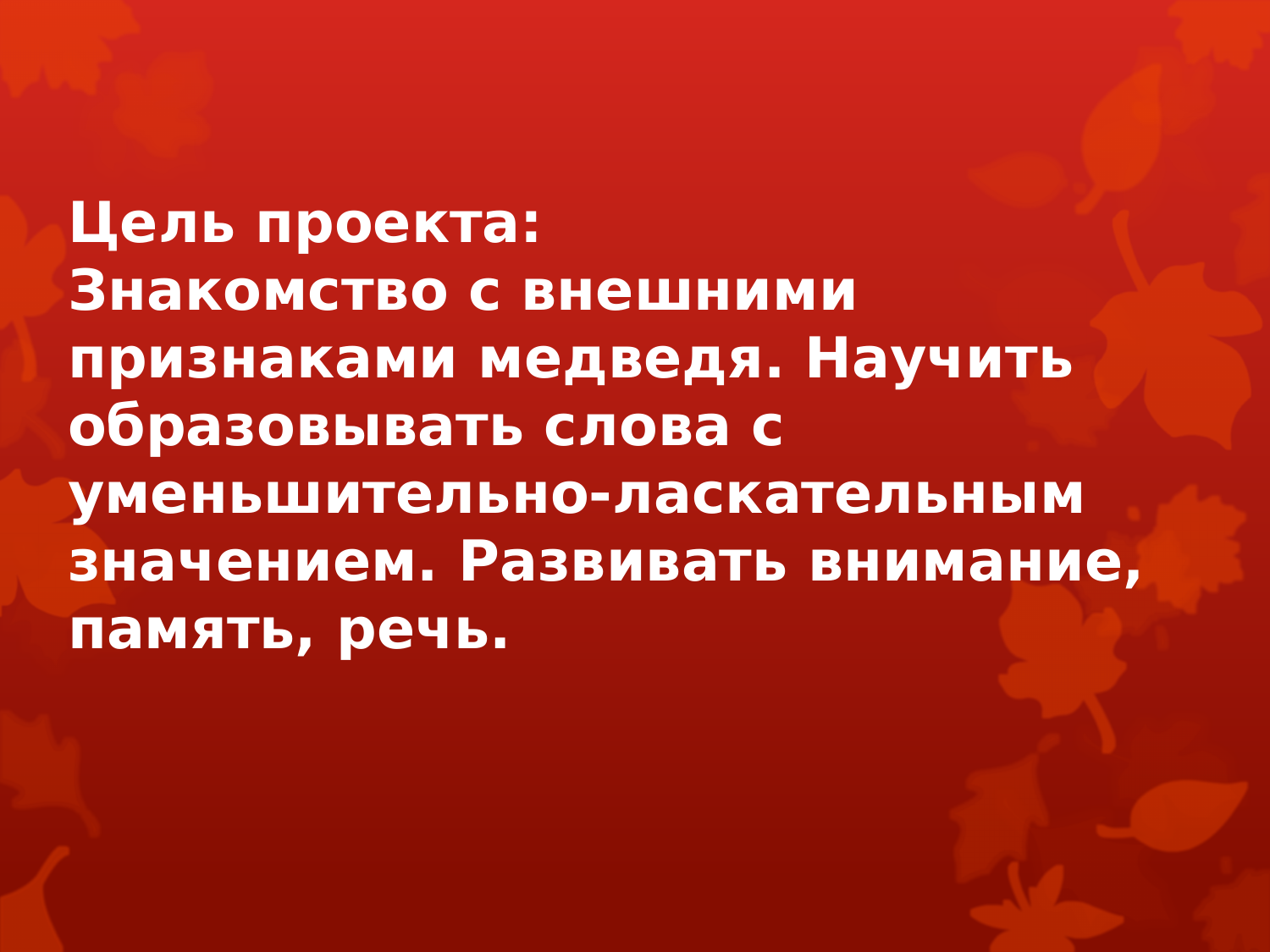

# Цель проекта: Знакомство с внешними признаками медведя. Научить образовывать слова с уменьшительно-ласкательным значением. Развивать внимание, память, речь.